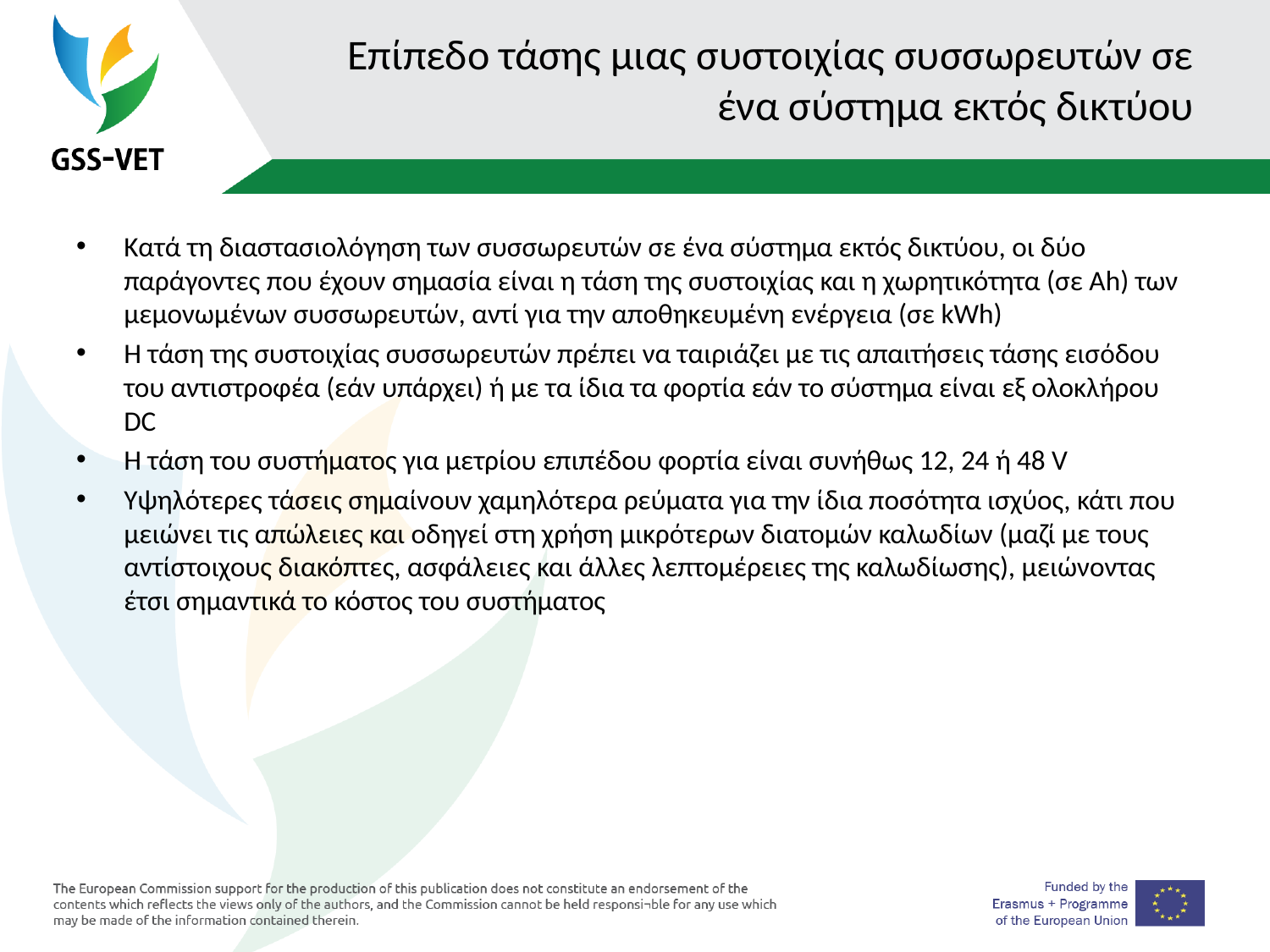

# Επίπεδο τάσης μιας συστοιχίας συσσωρευτών σε ένα σύστημα εκτός δικτύου
Κατά τη διαστασιολόγηση των συσσωρευτών σε ένα σύστημα εκτός δικτύου, οι δύο παράγοντες που έχουν σημασία είναι η τάση της συστοιχίας και η χωρητικότητα (σε Ah) των μεμονωμένων συσσωρευτών, αντί για την αποθηκευμένη ενέργεια (σε kWh)
Η τάση της συστοιχίας συσσωρευτών πρέπει να ταιριάζει με τις απαιτήσεις τάσης εισόδου του αντιστροφέα (εάν υπάρχει) ή με τα ίδια τα φορτία εάν το σύστημα είναι εξ ολοκλήρου DC
Η τάση του συστήματος για μετρίου επιπέδου φορτία είναι συνήθως 12, 24 ή 48 V
Υψηλότερες τάσεις σημαίνουν χαμηλότερα ρεύματα για την ίδια ποσότητα ισχύος, κάτι που μειώνει τις απώλειες και οδηγεί στη χρήση μικρότερων διατομών καλωδίων (μαζί με τους αντίστοιχους διακόπτες, ασφάλειες και άλλες λεπτομέρειες της καλωδίωσης), μειώνοντας  έτσι σημαντικά το κόστος του συστήματος